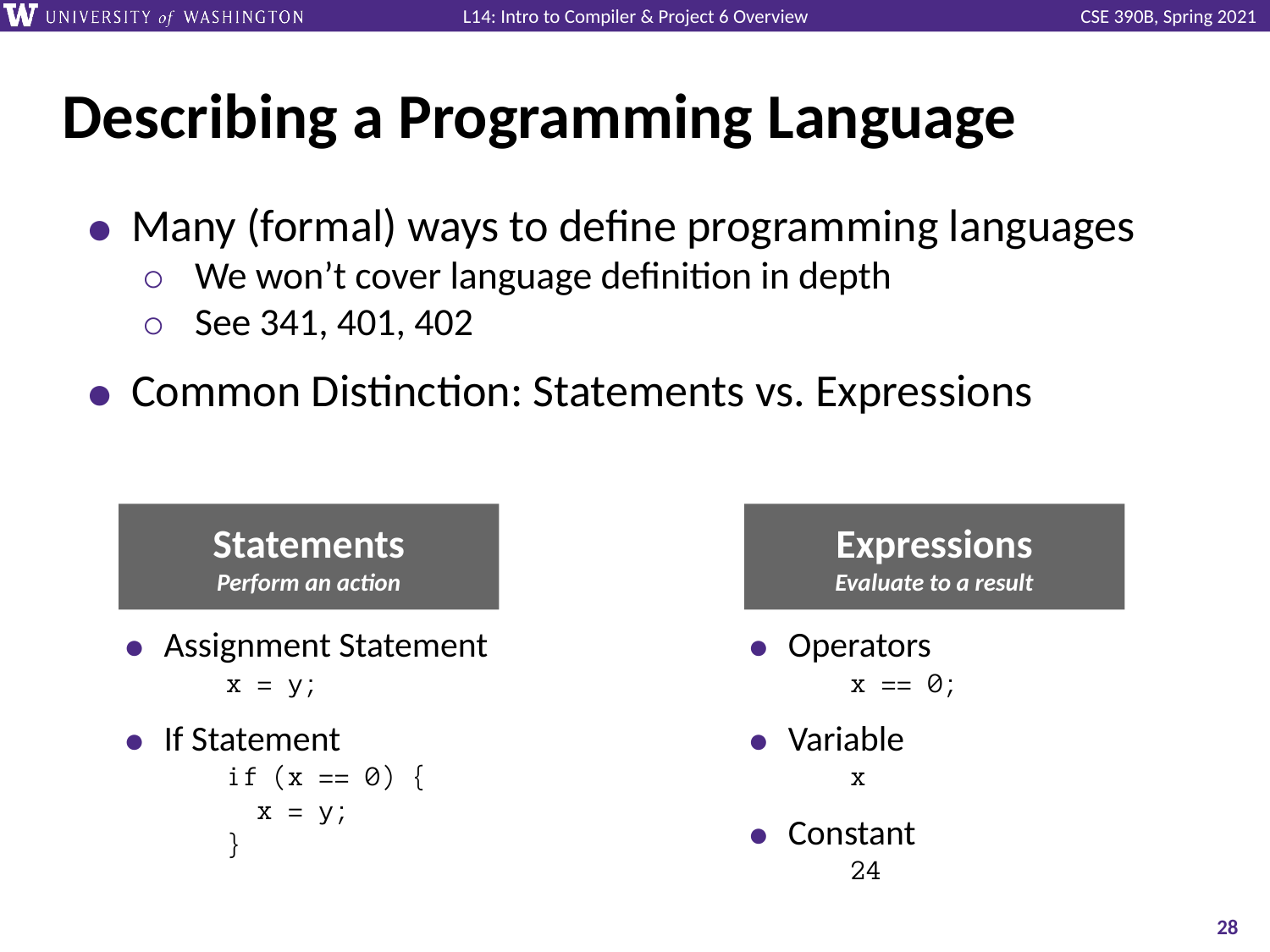

# Describing a Programming Language
Many (formal) ways to define programming languages
We won’t cover language definition in depth
See 341, 401, 402
Common Distinction: Statements vs. Expressions
Statements
Perform an action
Expressions
Evaluate to a result
Assignment Statement
x = y;
If Statement
if (x == 0) {
  x = y;
}

Operators
x == 0;
Variable
x
Constant
24

28